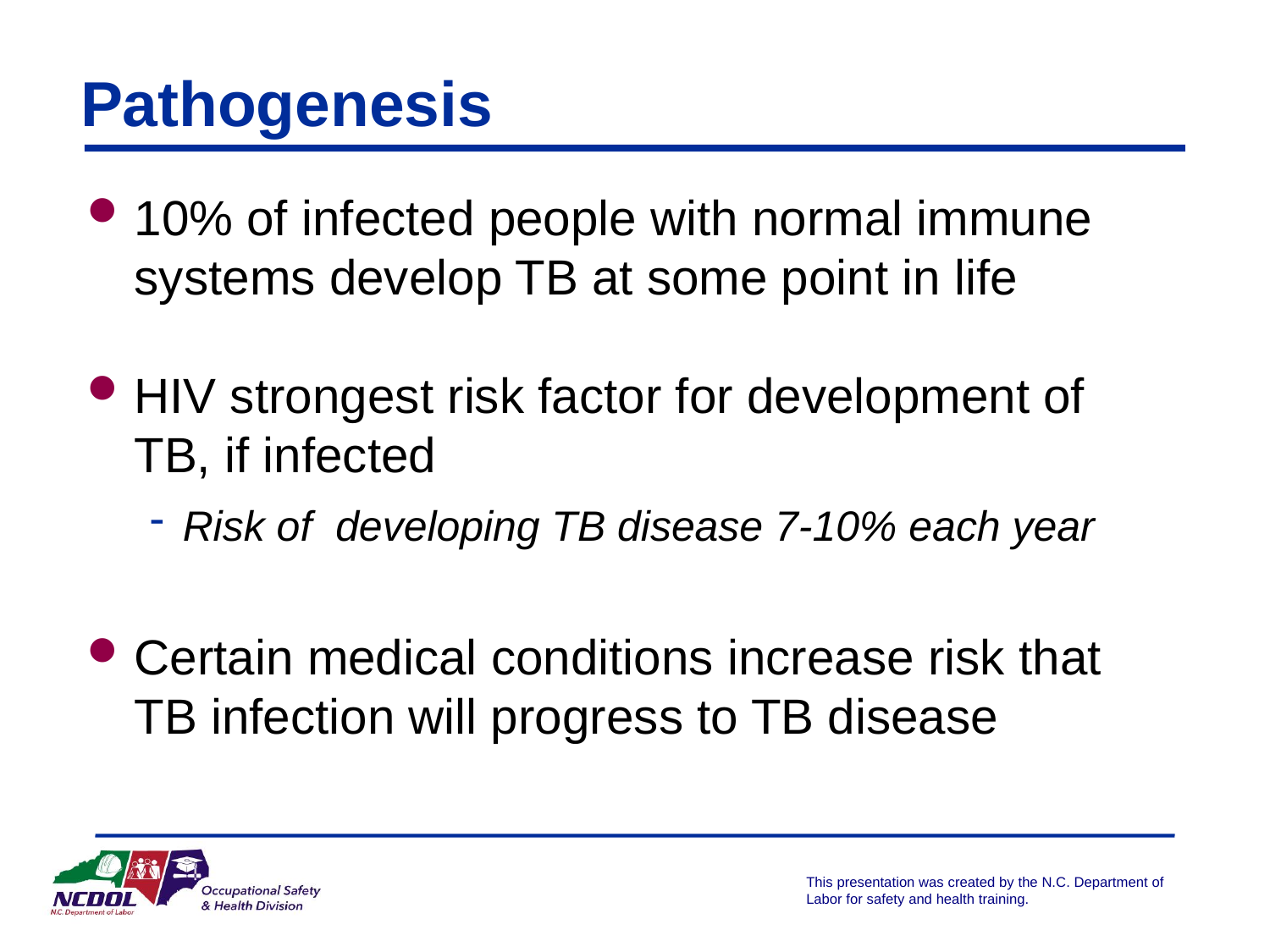

# Pathogenesis
10% of infected people with normal immune systems develop TB at some point in life

HIV strongest risk factor for development of TB, if infected

Risk of  developing TB disease 7-10% each year

Certain medical conditions increase risk that TB infection will progress to TB disease